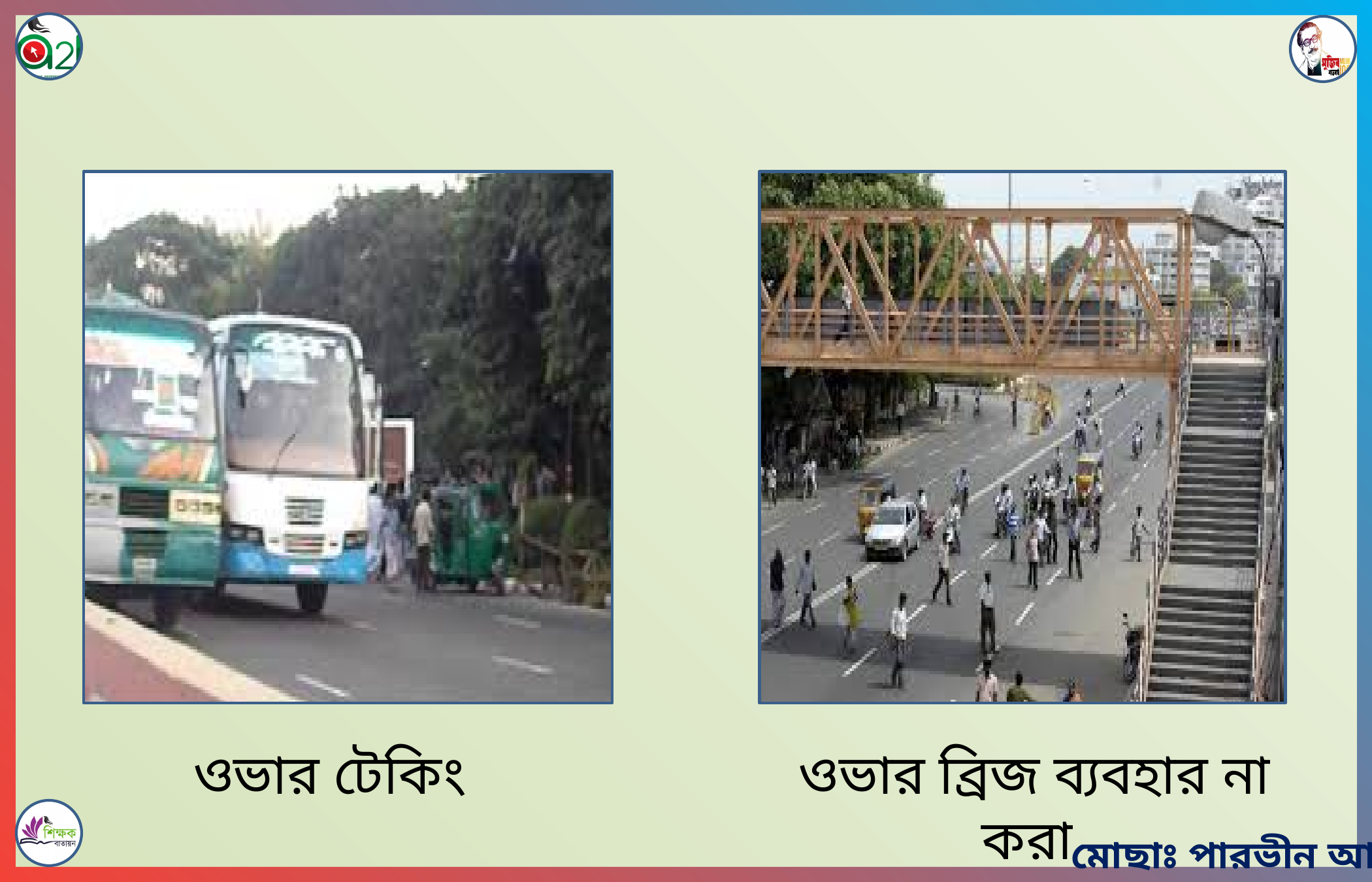

ওভার টেকিং
ওভার ব্রিজ ব্যবহার না করা